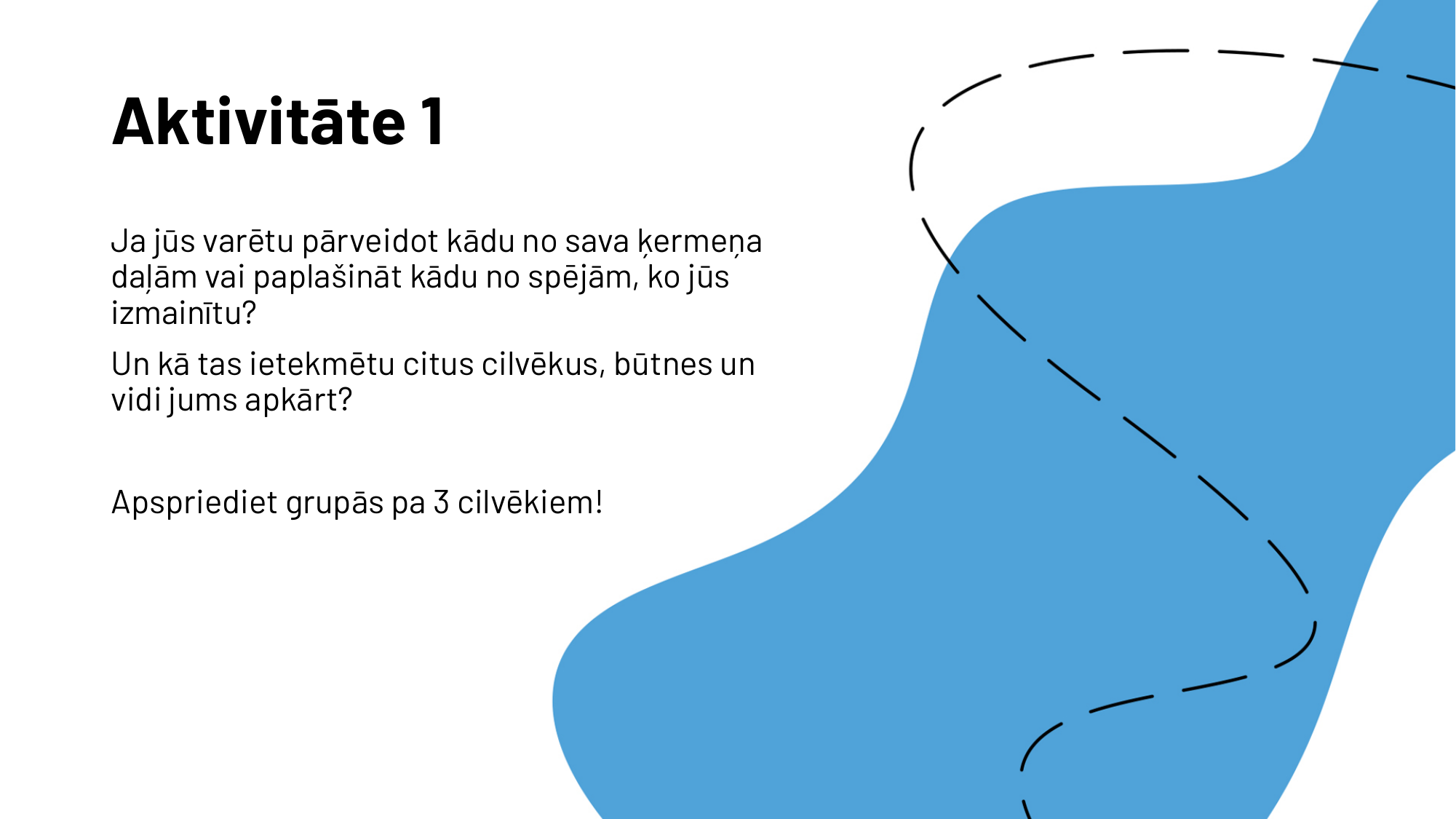

# Aktivitāte 1
Ja jūs varētu pārveidot kādu no sava ķermeņa daļām vai paplašināt kādu no spējām, ko jūs izmainītu?
Un kā tas ietekmētu citus cilvēkus, būtnes un vidi jums apkārt?

Apspriediet grupās pa 3 cilvēkiem!